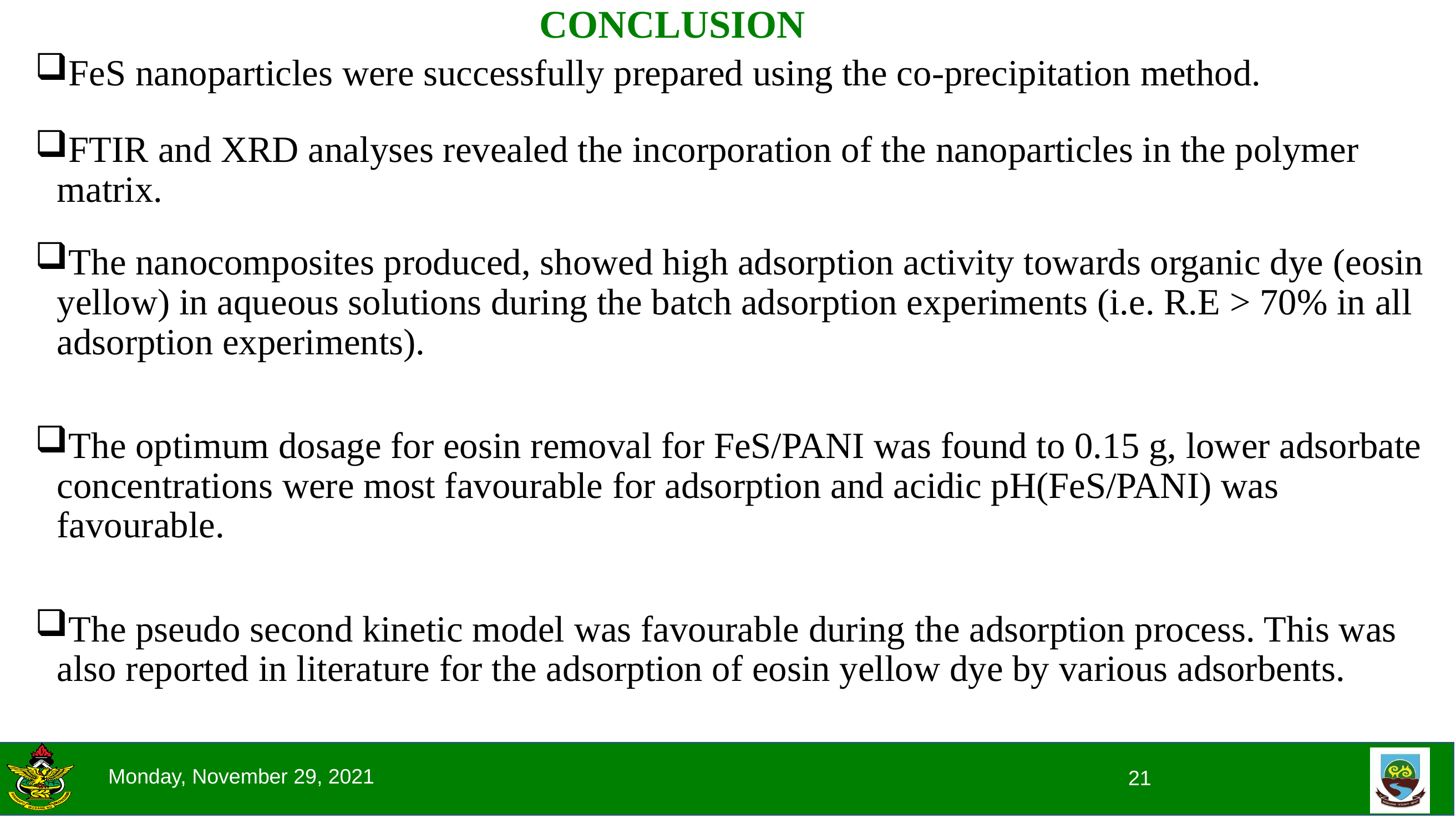

# CONCLUSION
FeS nanoparticles were successfully prepared using the co-precipitation method.

FTIR and XRD analyses revealed the incorporation of the nanoparticles in the polymer matrix.

The nanocomposites produced, showed high adsorption activity towards organic dye (eosin yellow) in aqueous solutions during the batch adsorption experiments (i.e. R.E > 70% in all adsorption experiments).

The optimum dosage for eosin removal for FeS/PANI was found to 0.15 g, lower adsorbate concentrations were most favourable for adsorption and acidic pH(FeS/PANI) was favourable.

The pseudo second kinetic model was favourable during the adsorption process. This was also reported in literature for the adsorption of eosin yellow dye by various adsorbents.